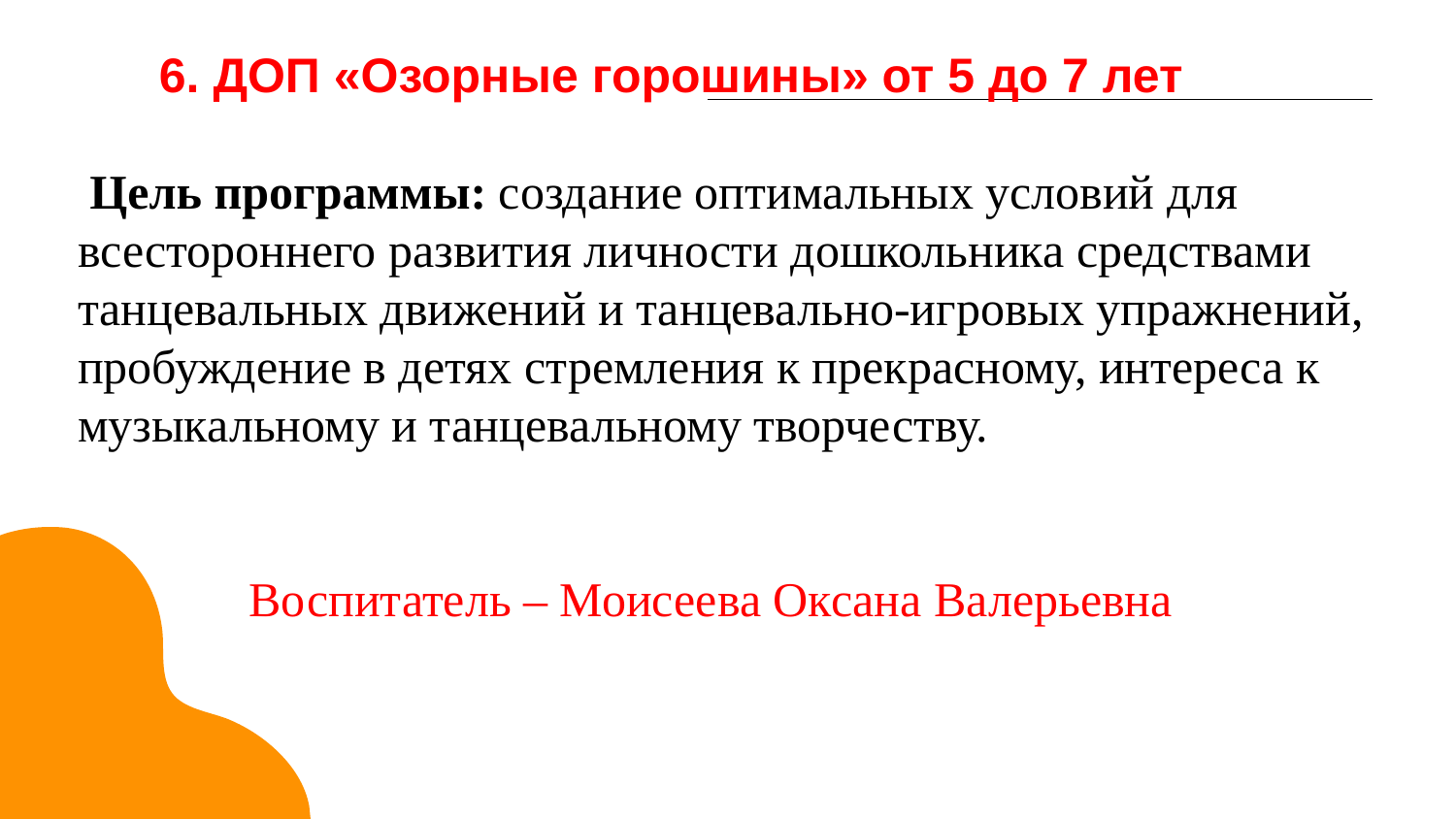

6. ДОП «Озорные горошины» от 5 до 7 лет

 Цель программы: создание оптимальных условий для всестороннего развития личности дошкольника средствами танцевальных движений и танцевально-игровых упражнений, пробуждение в детях стремления к прекрасному, интереса к музыкальному и танцевальному творчеству.

Воспитатель – Моисеева Оксана Валерьевна